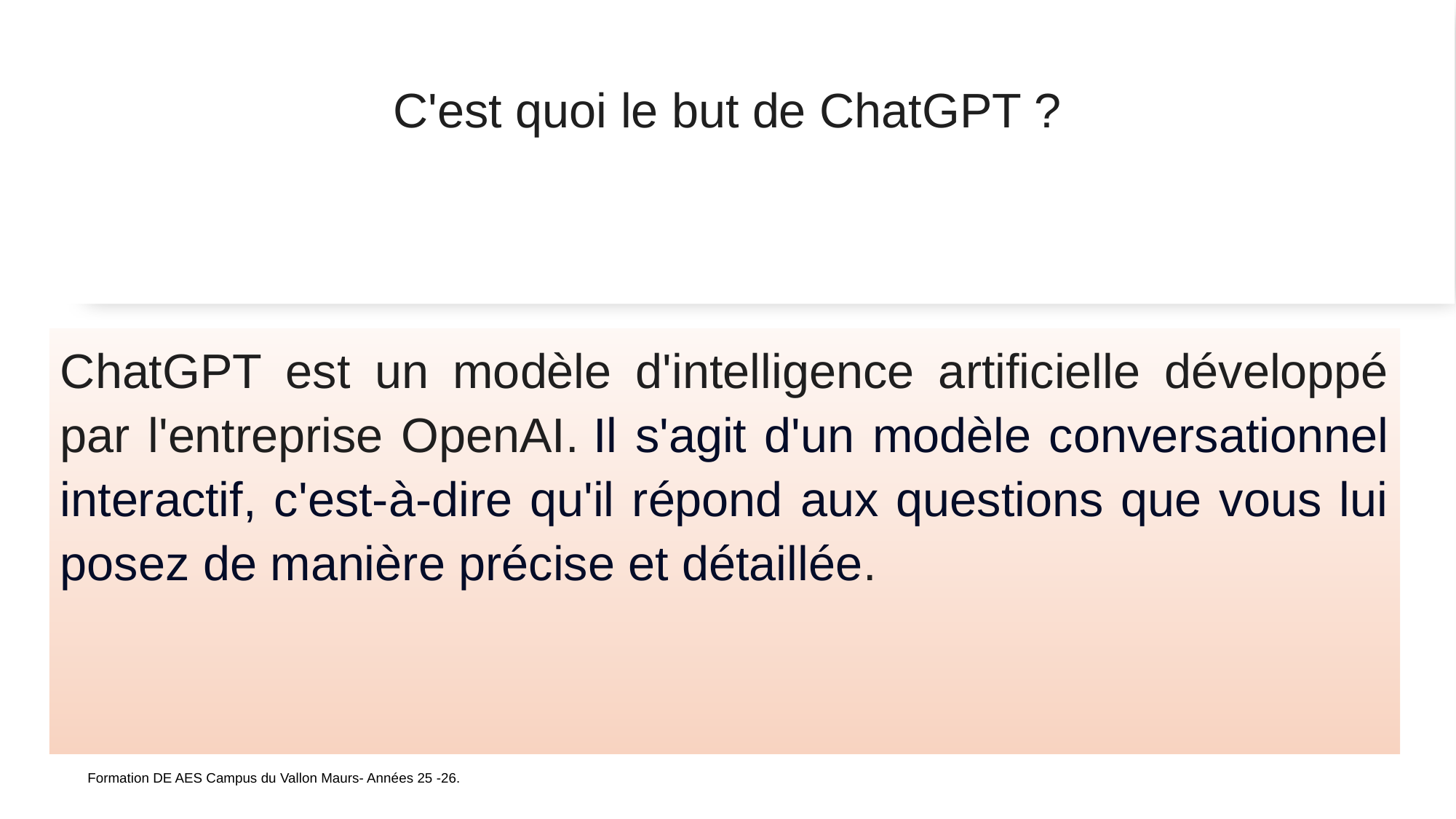

# C'est quoi le but de ChatGPT ?
ChatGPT est un modèle d'intelligence artificielle développé par l'entreprise OpenAI. Il s'agit d'un modèle conversationnel interactif, c'est-à-dire qu'il répond aux questions que vous lui posez de manière précise et détaillée.

Formation DE AES Campus du Vallon Maurs- Années 25 -26.